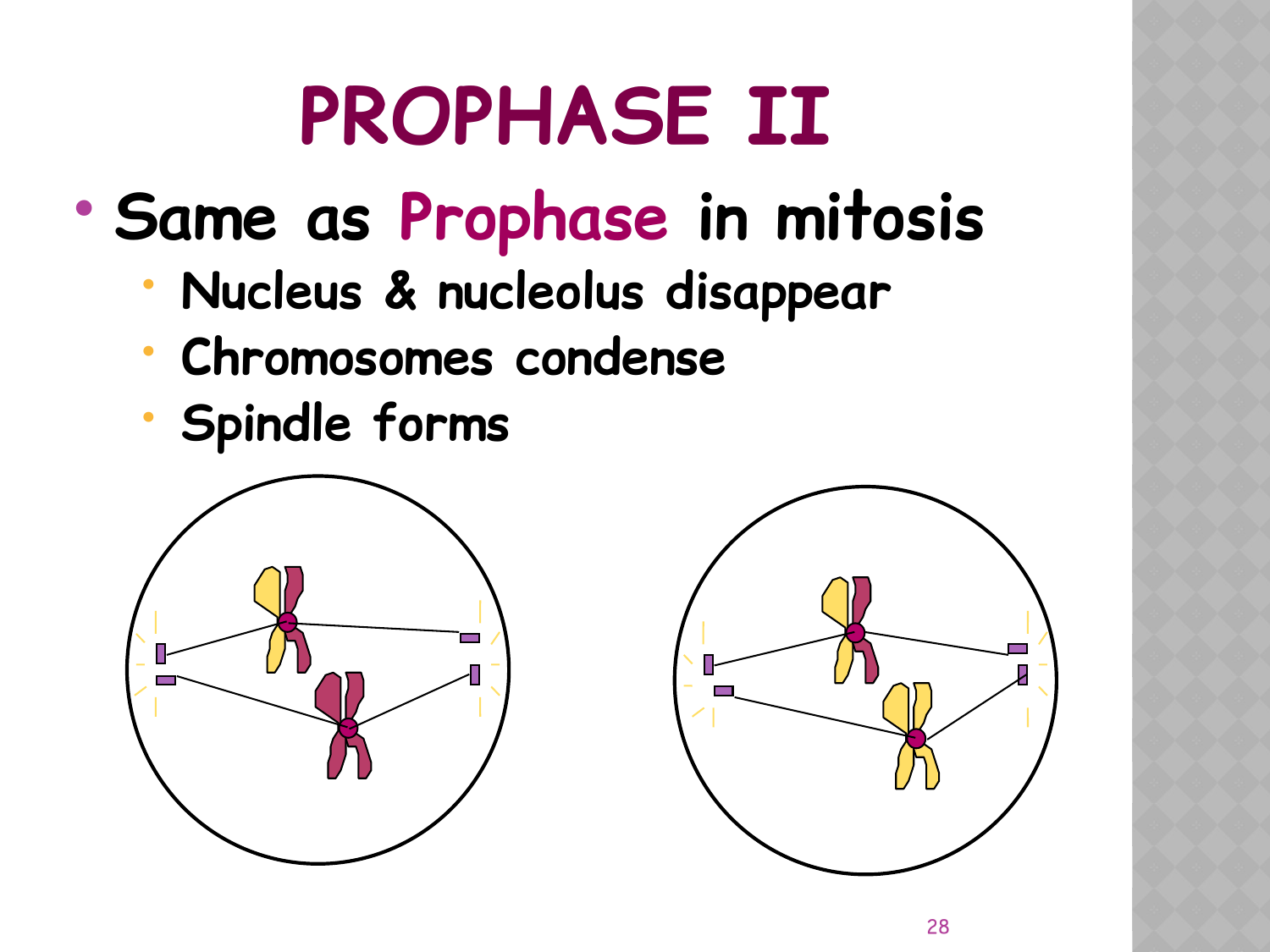

# Prophase II
Same as Prophase in mitosis
Nucleus & nucleolus disappear
Chromosomes condense
Spindle forms

28